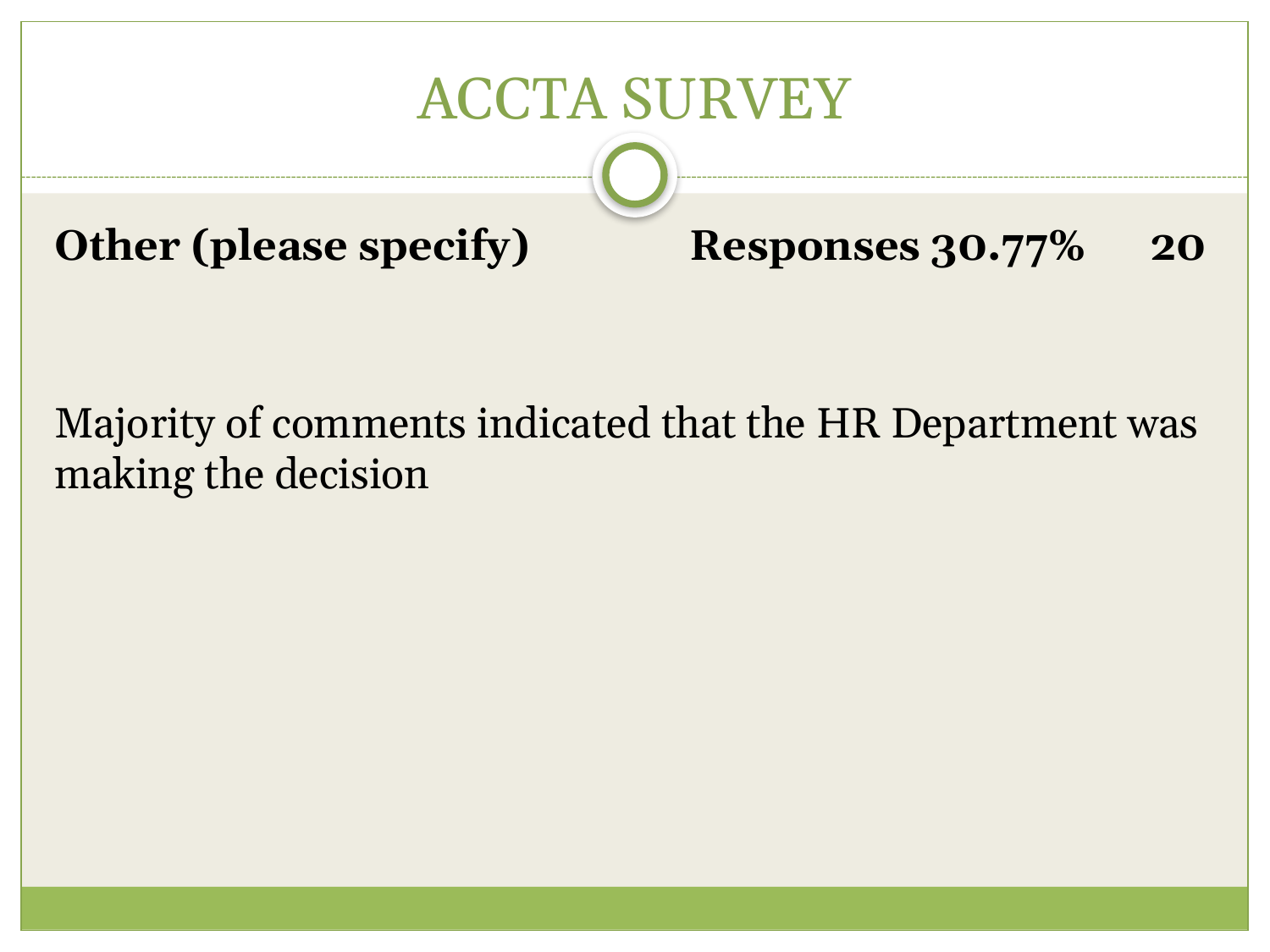

# ACCTA SURVEY
Other (please specify)		Responses 30.77%      20

Majority of comments indicated that the HR Department was making the decision